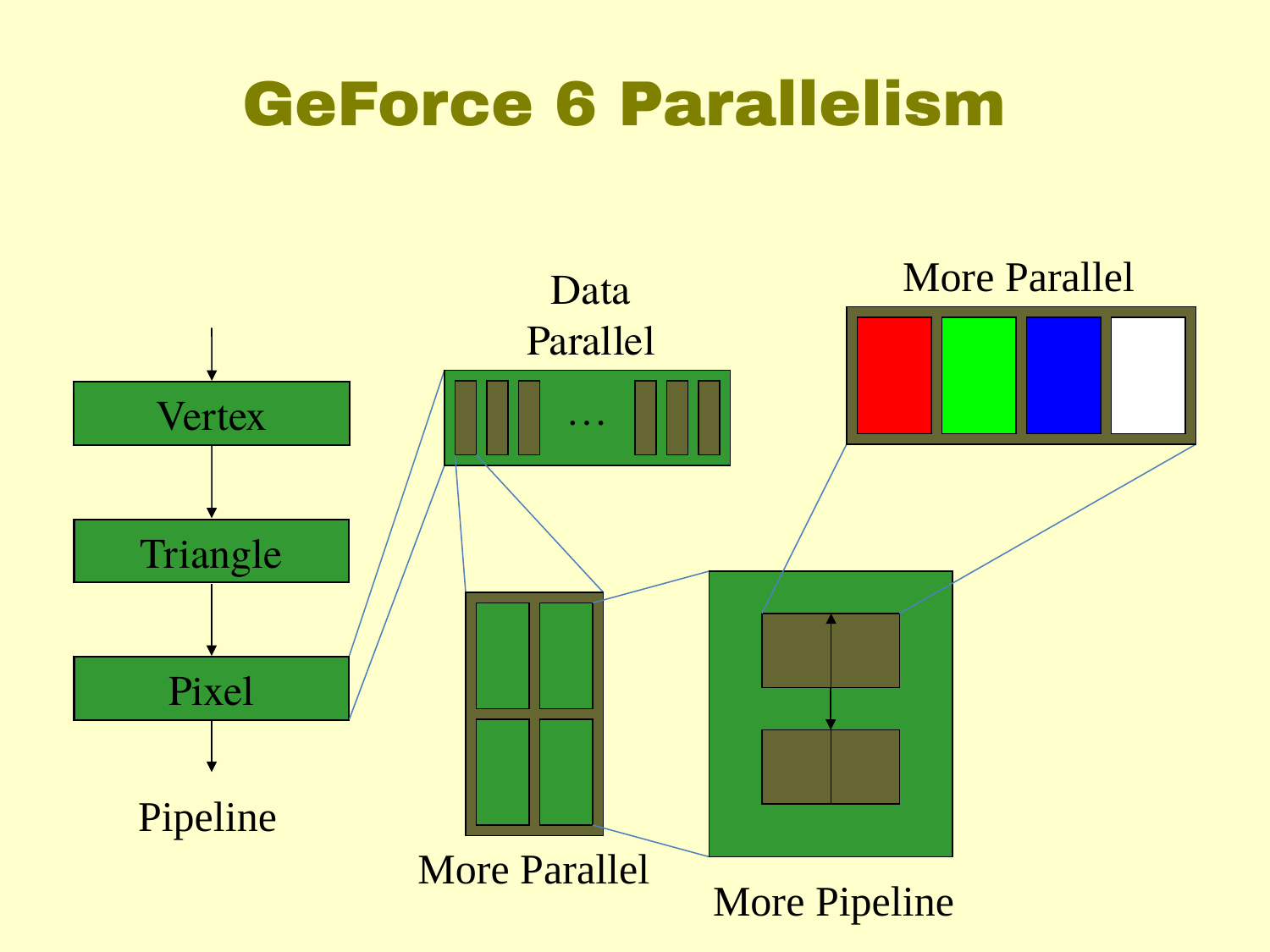

# GeForce 6 Parallelism
More Parallel

Data Parallel

…

Vertex
Triangle
Pixel
Pipeline

More Parallel

More Pipeline